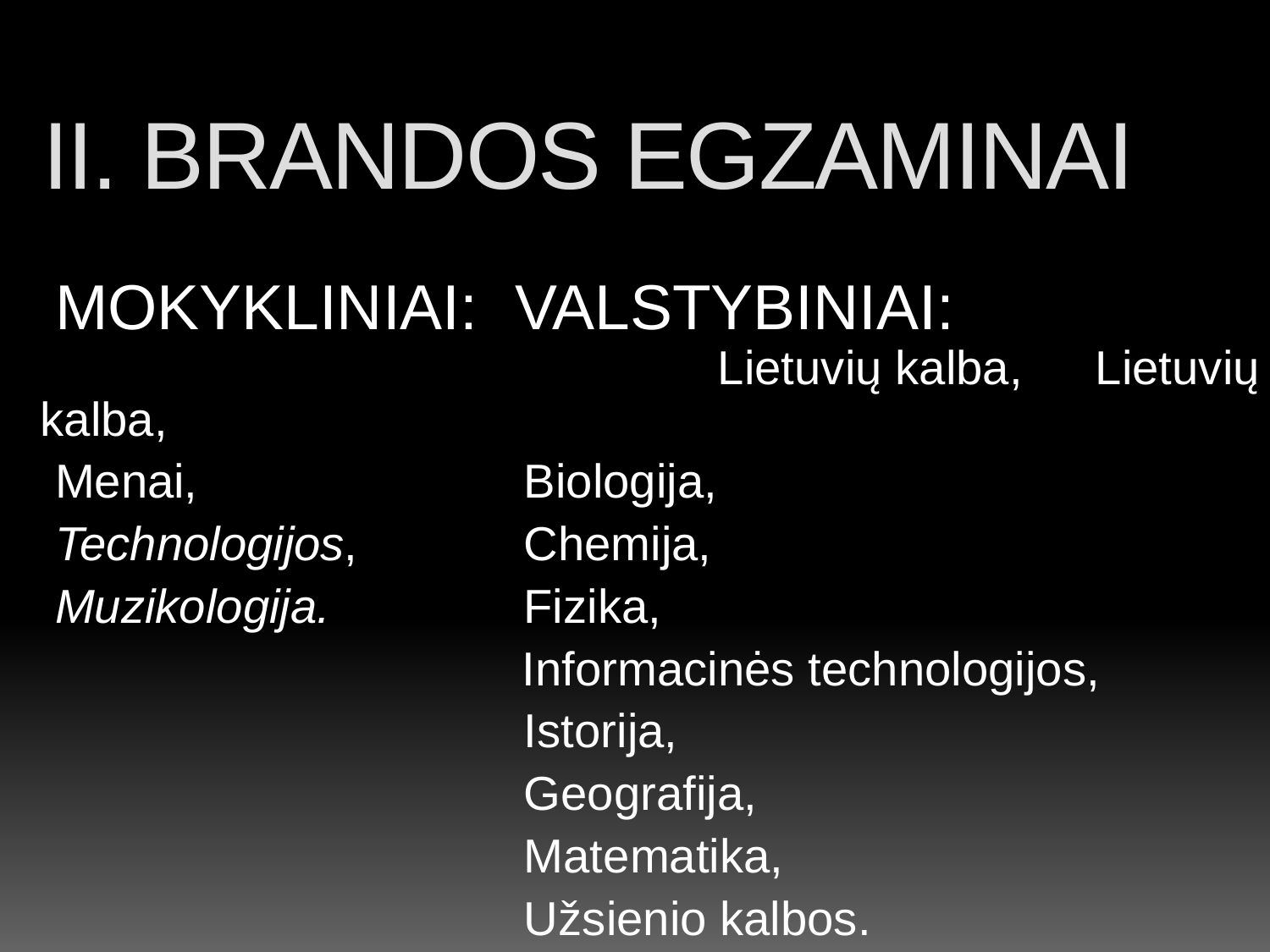

II. BRANDOS EGZAMINAI

MOKYKLINIAI: 	 VALSTYBINIAI:                                                                          Lietuvių kalba,   	  Lietuvių kalba,
Menai,			  Biologija,
Technologijos, 		  Chemija,
Muzikologija. 		  Fizika,
		                   Informacinės technologijos,
				  Istorija,
				  Geografija,
				  Matematika,
				  Užsienio kalbos.